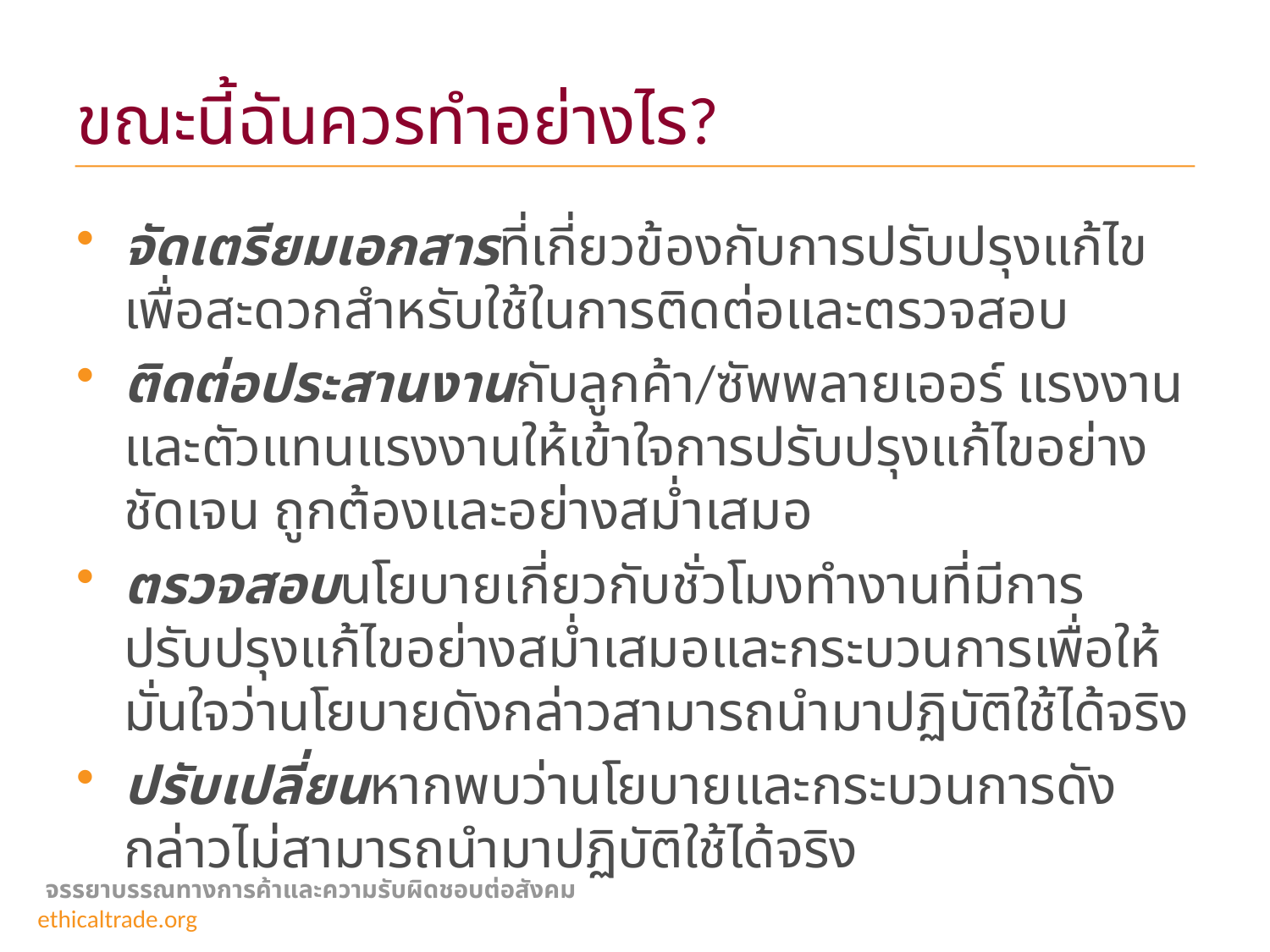

# ขณะนี้ฉันควรทำอย่างไร?
จัดเตรียมเอกสารที่เกี่ยวข้องกับการปรับปรุงแก้ไขเพื่อสะดวกสำหรับใช้ในการติดต่อและตรวจสอบ
ติดต่อประสานงานกับลูกค้า/ซัพพลายเออร์ แรงงานและตัวแทนแรงงานให้เข้าใจการปรับปรุงแก้ไขอย่างชัดเจน ถูกต้องและอย่างสม่ำเสมอ
ตรวจสอบนโยบายเกี่ยวกับชั่วโมงทำงานที่มีการปรับปรุงแก้ไขอย่างสม่ำเสมอและกระบวนการเพื่อให้มั่นใจว่านโยบายดังกล่าวสามารถนำมาปฏิบัติใช้ได้จริง
ปรับเปลี่ยนหากพบว่านโยบายและกระบวนการดังกล่าวไม่สามารถนำมาปฏิบัติใช้ได้จริง
 จรรยาบรรณทางการค้าและความรับผิดชอบต่อสังคม				ethicaltrade.org